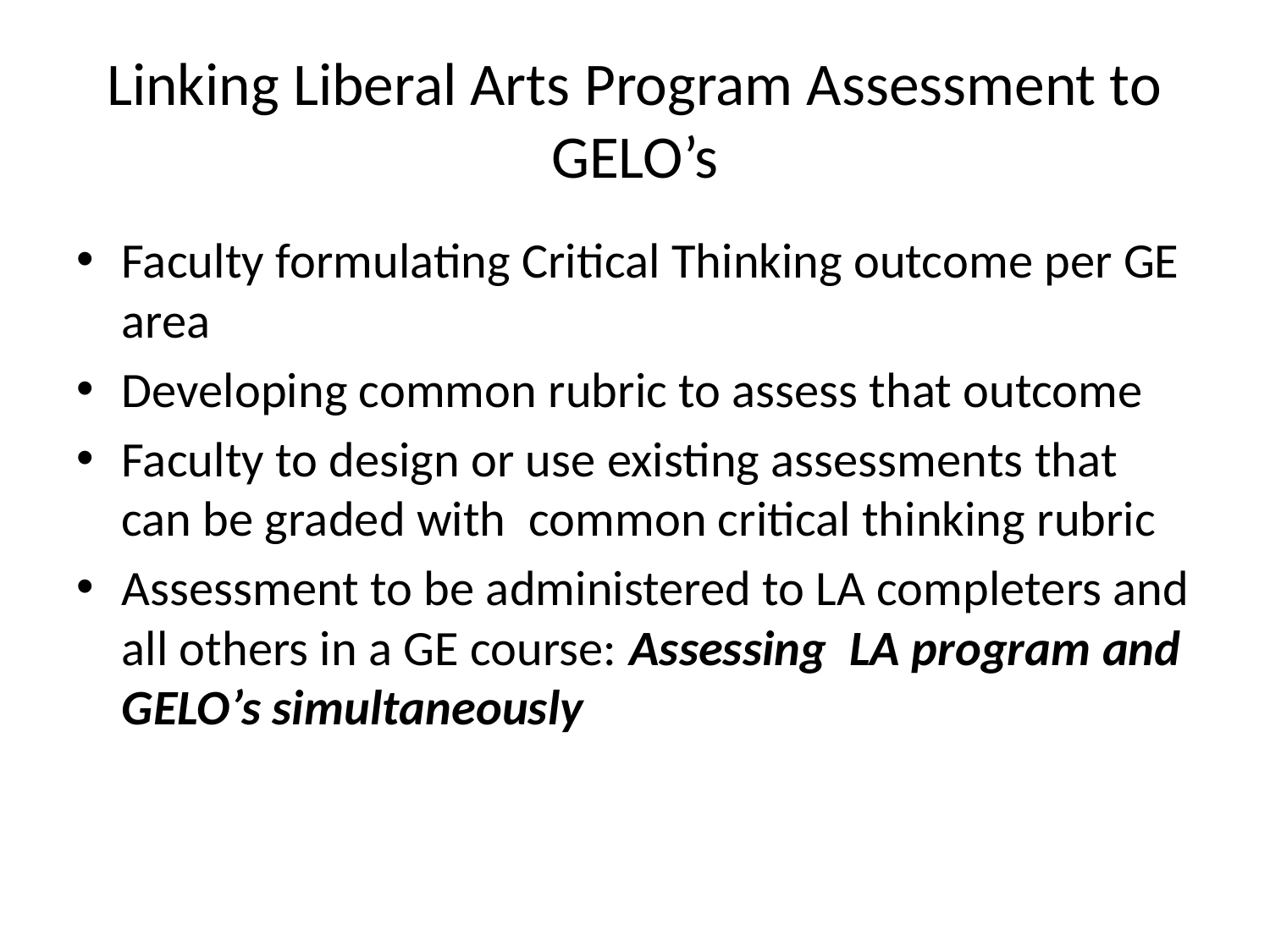

# Linking Liberal Arts Program Assessment to GELO’s
Faculty formulating Critical Thinking outcome per GE area
Developing common rubric to assess that outcome
Faculty to design or use existing assessments that can be graded with  common critical thinking rubric
Assessment to be administered to LA completers and all others in a GE course: Assessing  LA program and GELO’s simultaneously